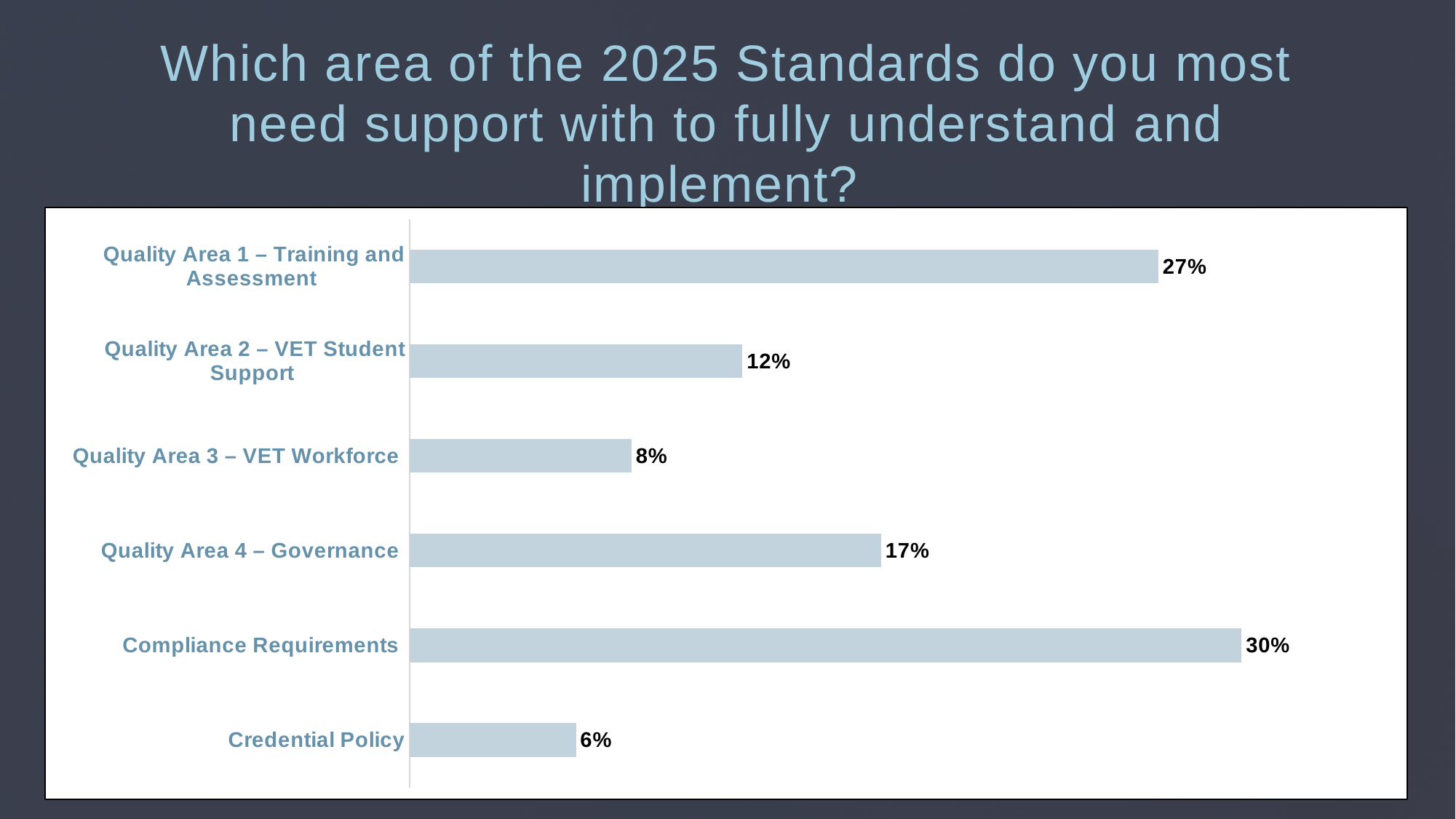

Which area of the 2025 Standards do you most need support with to fully understand and implement?

### Chart

| Category |  |
|---|---|
| Credential Policy | 0.06 |
| Compliance Requirements  | 0.3 |
| Quality Area 4 – Governance  | 0.17 |
| Quality Area 3 – VET Workforce  | 0.08 |
| Quality Area 2 – VET Student Support  | 0.12 |
| Quality Area 1 – Training and Assessment  | 0.27 |
7%